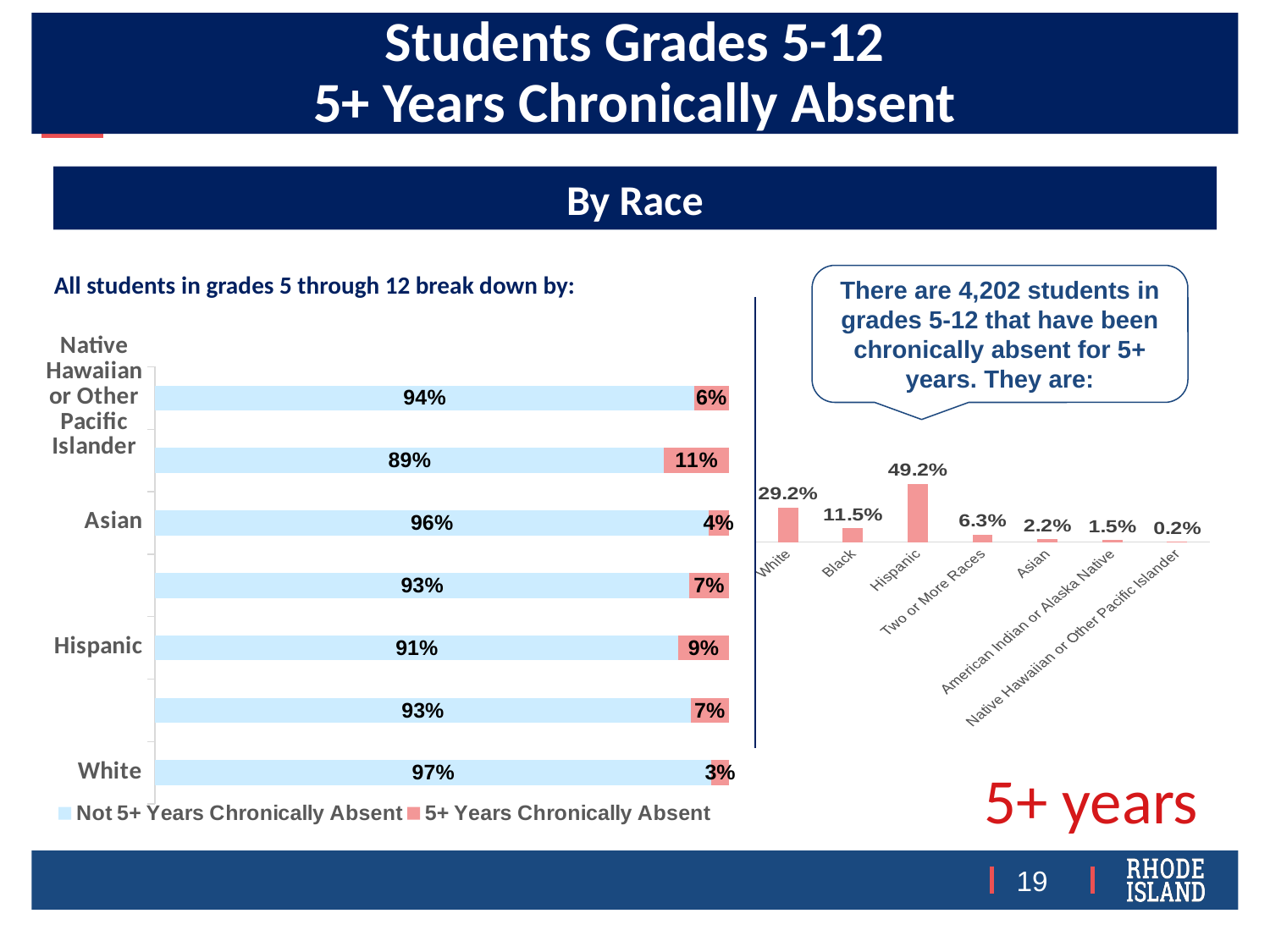

Students Grades 5-12
5+ Years Chronically Absent
By Race
All students in grades 5 through 12 break down by:
There are 4,202 students in grades 5-12 that have been chronically absent for 5+ years. They are:

### Chart

| Category |  |
|---|---|
| White | 0.2917658257972394 |
| Black | 0.11470728224654926 |
| Hispanic | 0.49190861494526417 |
| Two or More Races | 0.06306520704426463 |
| Asian | 0.021656354117087103 |
| American Indian or Alaska Native | 0.015230842455973346 |
| Native Hawaiian or Other Pacific Islander | 0.0016658733936220848 |

### Chart

| Category | Not 5+ Years Chronically Absent | 5+ Years Chronically Absent |
|---|---|---|
| White | 0.9701927986190465 | 0.029807201380953538 |
| Black | 0.9335905208046293 | 0.06640947919537063 |
| Hispanic | 0.9126373626373626 | 0.08736263736263736 |
| Two or More Races | 0.9314536989136057 | 0.0685463010863942 |
| Asian | 0.9647286821705426 | 0.03527131782945737 |
| American Indian or Alaska Native | 0.8875219683655536 | 0.11247803163444639 |
| Native Hawaiian or Other Pacific Islander | 0.9396551724137931 | 0.0603448275862069 |
5+ years
19